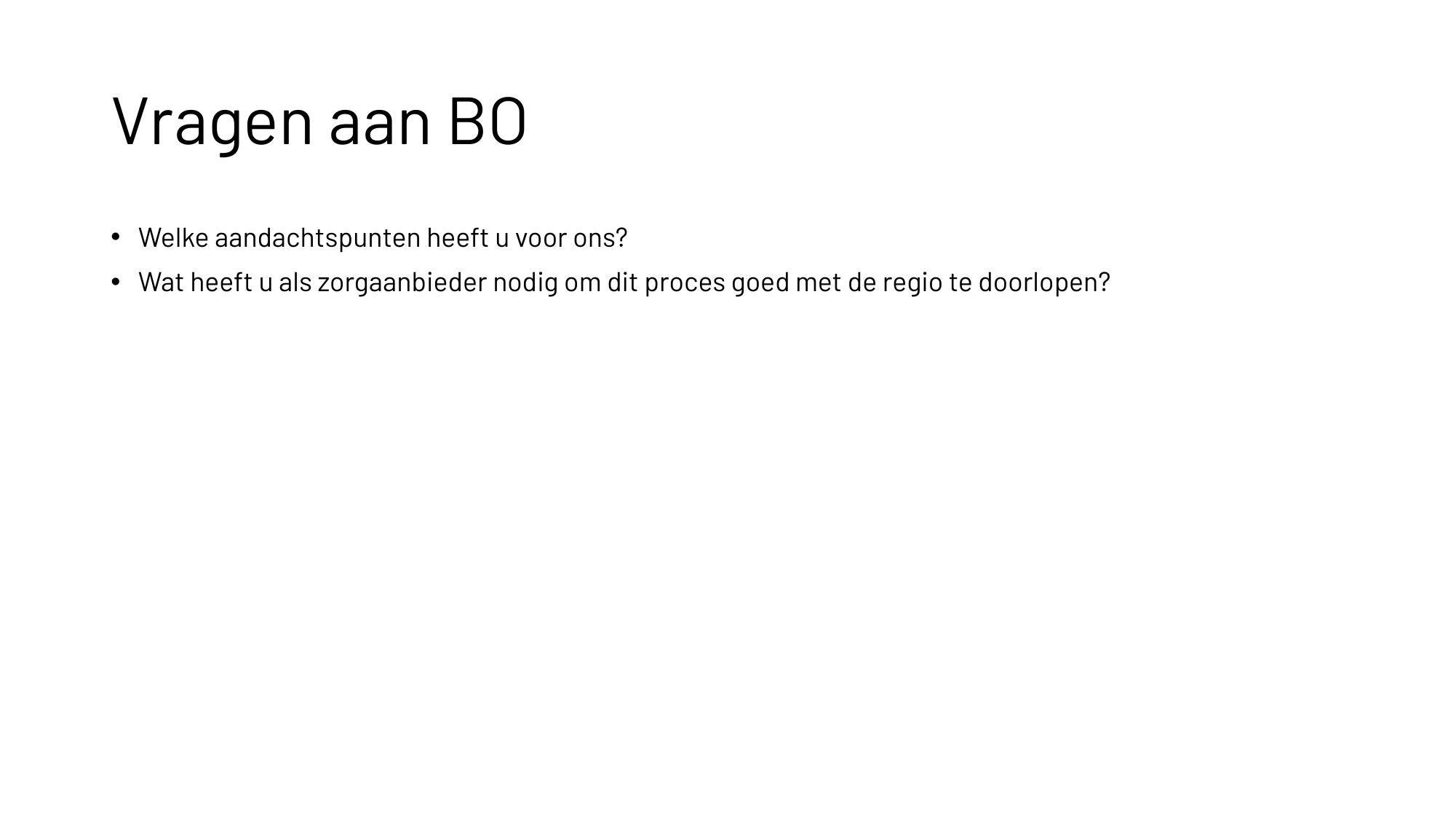

# Vragen aan BO
Welke aandachtspunten heeft u voor ons?
Wat heeft u als zorgaanbieder nodig om dit proces goed met de regio te doorlopen?